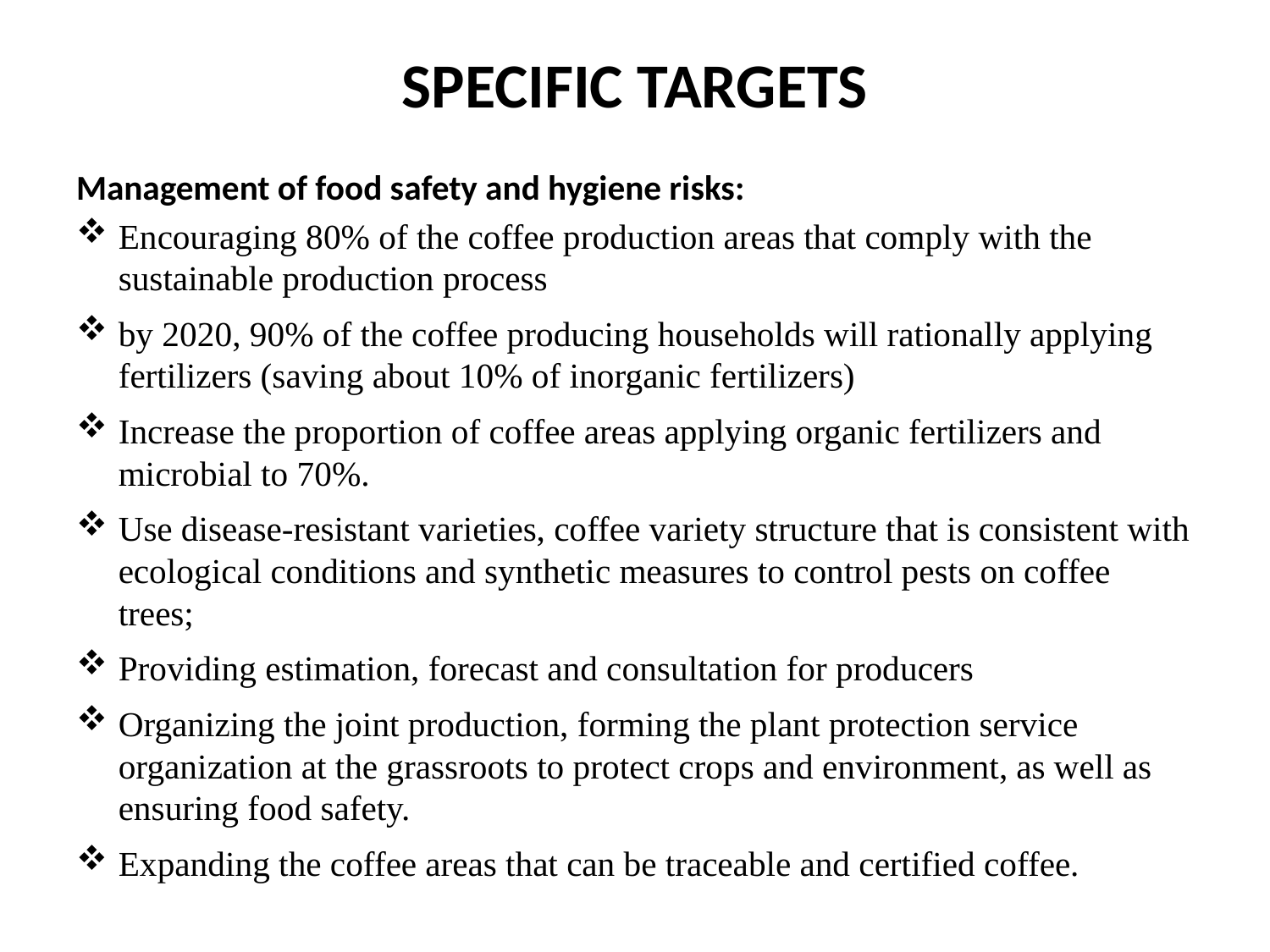

# SPECIFIC TARGETS
Management of food safety and hygiene risks:
Encouraging 80% of the coffee production areas that comply with the sustainable production process
by 2020, 90% of the coffee producing households will rationally applying fertilizers (saving about 10% of inorganic fertilizers)
Increase the proportion of coffee areas applying organic fertilizers and microbial to 70%.
Use disease-resistant varieties, coffee variety structure that is consistent with ecological conditions and synthetic measures to control pests on coffee trees;
Providing estimation, forecast and consultation for producers
Organizing the joint production, forming the plant protection service organization at the grassroots to protect crops and environment, as well as ensuring food safety.
Expanding the coffee areas that can be traceable and certified coffee.